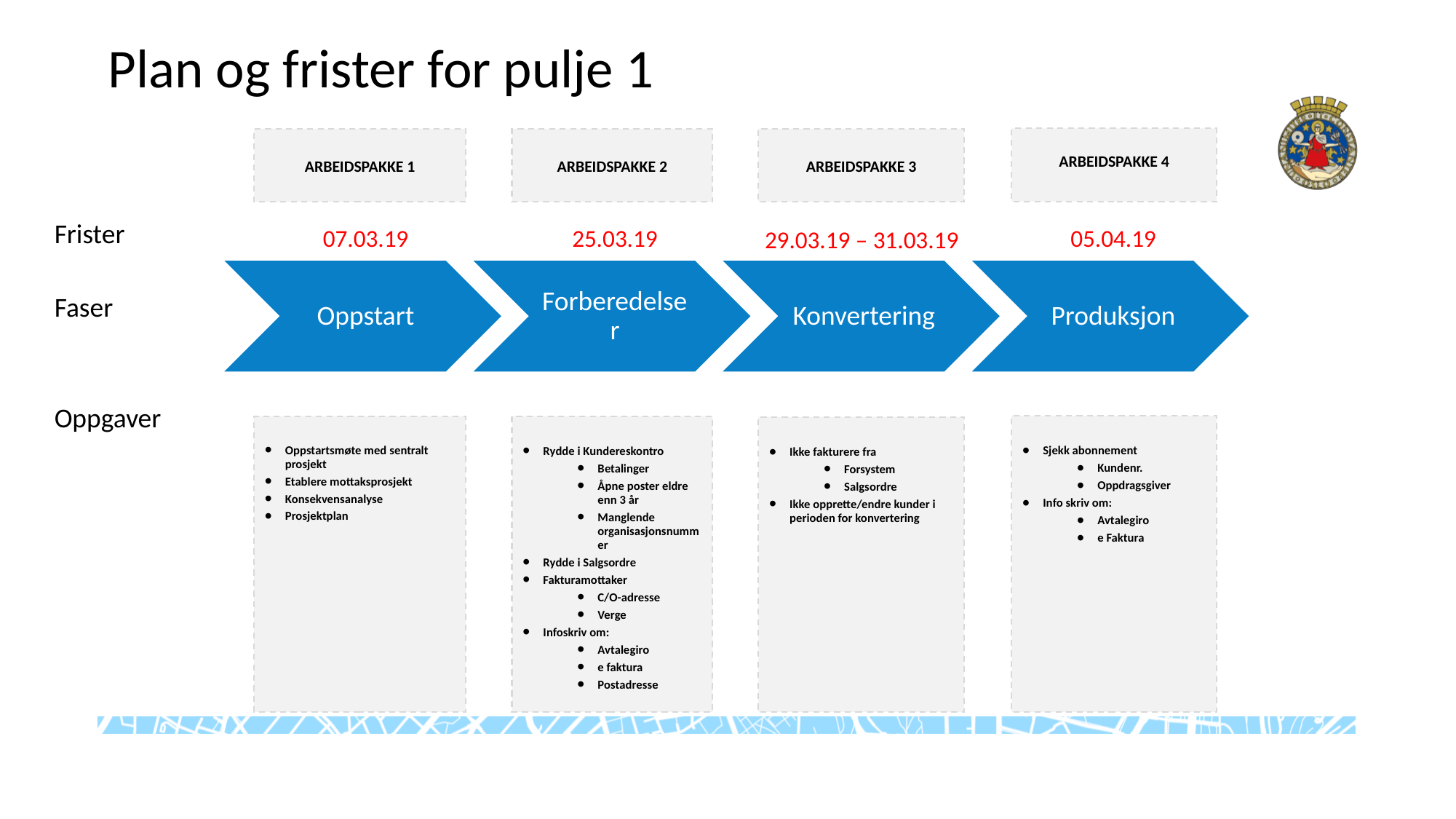

# Plan og frister for pulje 1

ARBEIDSPAKKE 4

ARBEIDSPAKKE 1

ARBEIDSPAKKE 2

ARBEIDSPAKKE 3
Oppstart
Forberedelser
Konvertering
Produksjon
Frister

07.03.19
25.03.19
05.04.19
29.03.19 – 31.03.19
Faser
Oppgaver

Sjekk abonnement
Kundenr.
Oppdragsgiver
Info skriv om:
Avtalegiro
e Faktura

Rydde i Kundereskontro
Betalinger
Åpne poster eldre enn 3 år
Manglende organisasjonsnummer
Rydde i Salgsordre
Fakturamottaker
C/O-adresse
Verge
Infoskriv om:
Avtalegiro
e faktura
Postadresse

Oppstartsmøte med sentralt prosjekt
Etablere mottaksprosjekt
Konsekvensanalyse
Prosjektplan

Ikke fakturere fra
Forsystem
Salgsordre
Ikke opprette/endre kunder i perioden for konvertering